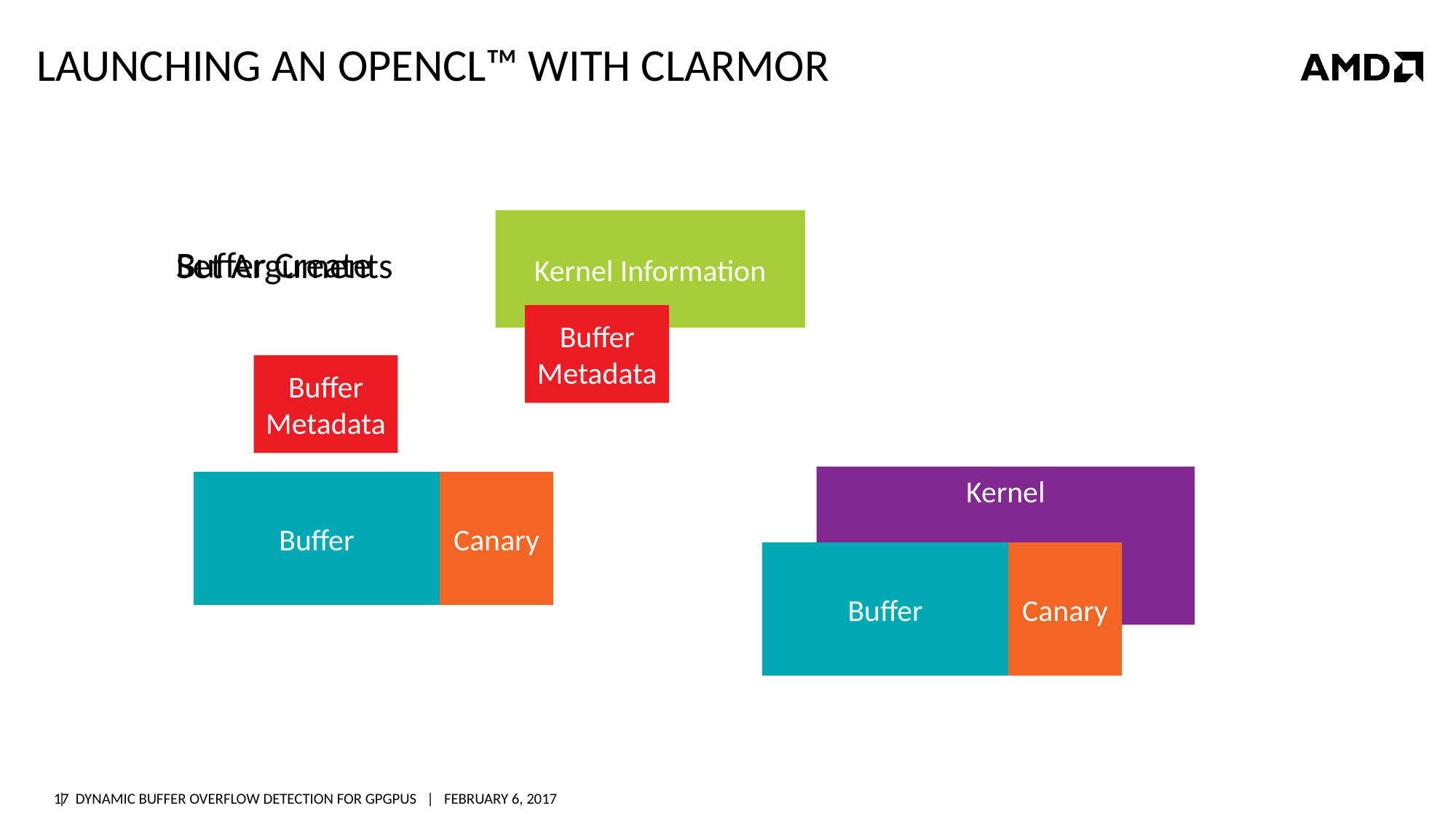

# Launching an Opencl™ WiTH clArmor

Kernel Information
Buffer Create
Set Arguments
Buffer Metadata
Buffer Metadata
Kernel
Buffer
Canary
Buffer
Canary